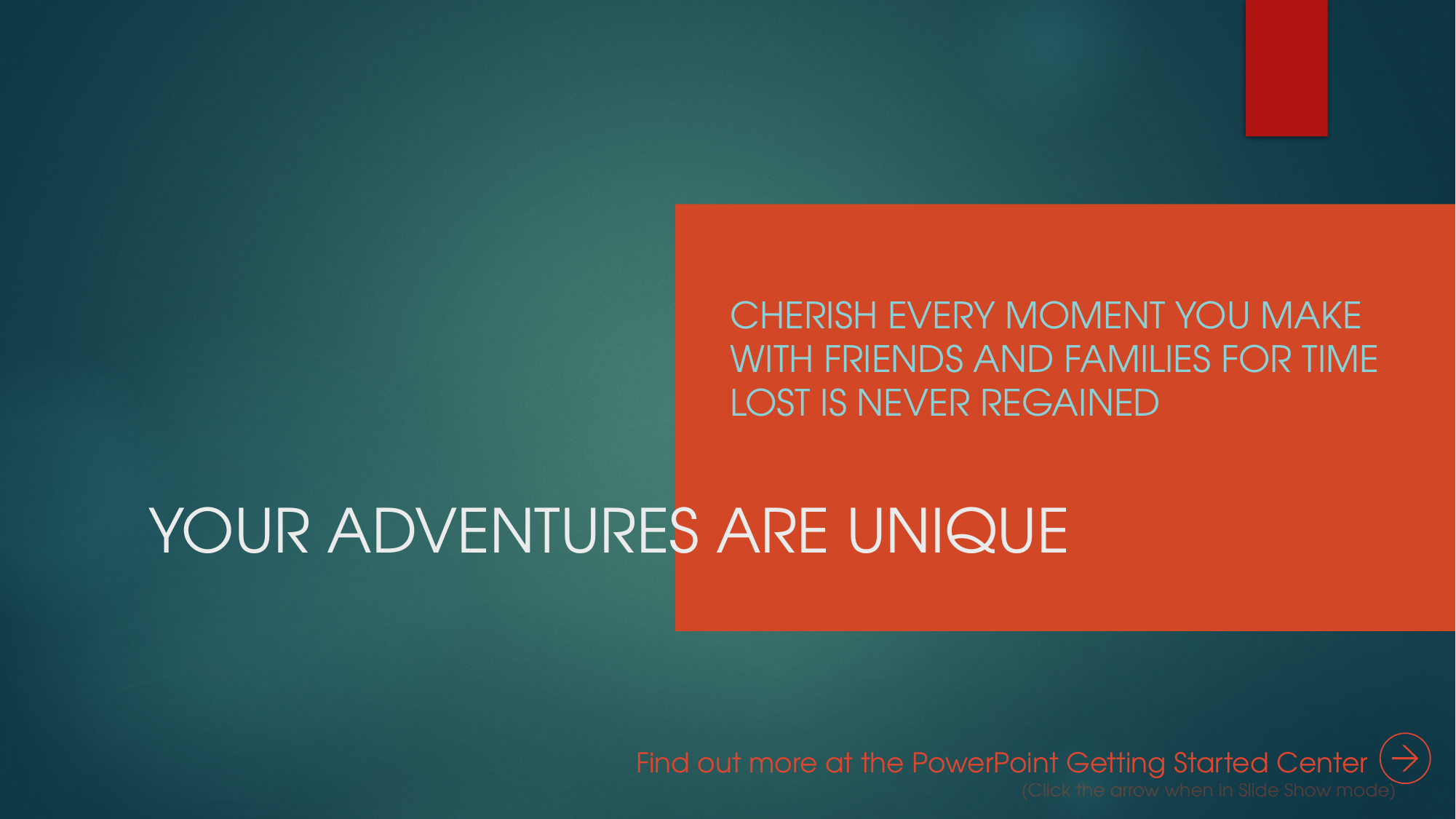

CHERISH EVERY MOMENT YOU MAKE WITH FRIENDS AND FAMILIES FOR TIME LOST IS NEVER REGAINED
# YOUR ADVENTURES ARE UNIQUE
Find out more at the PowerPoint Getting Started Center

(Click the arrow when in Slide Show mode)